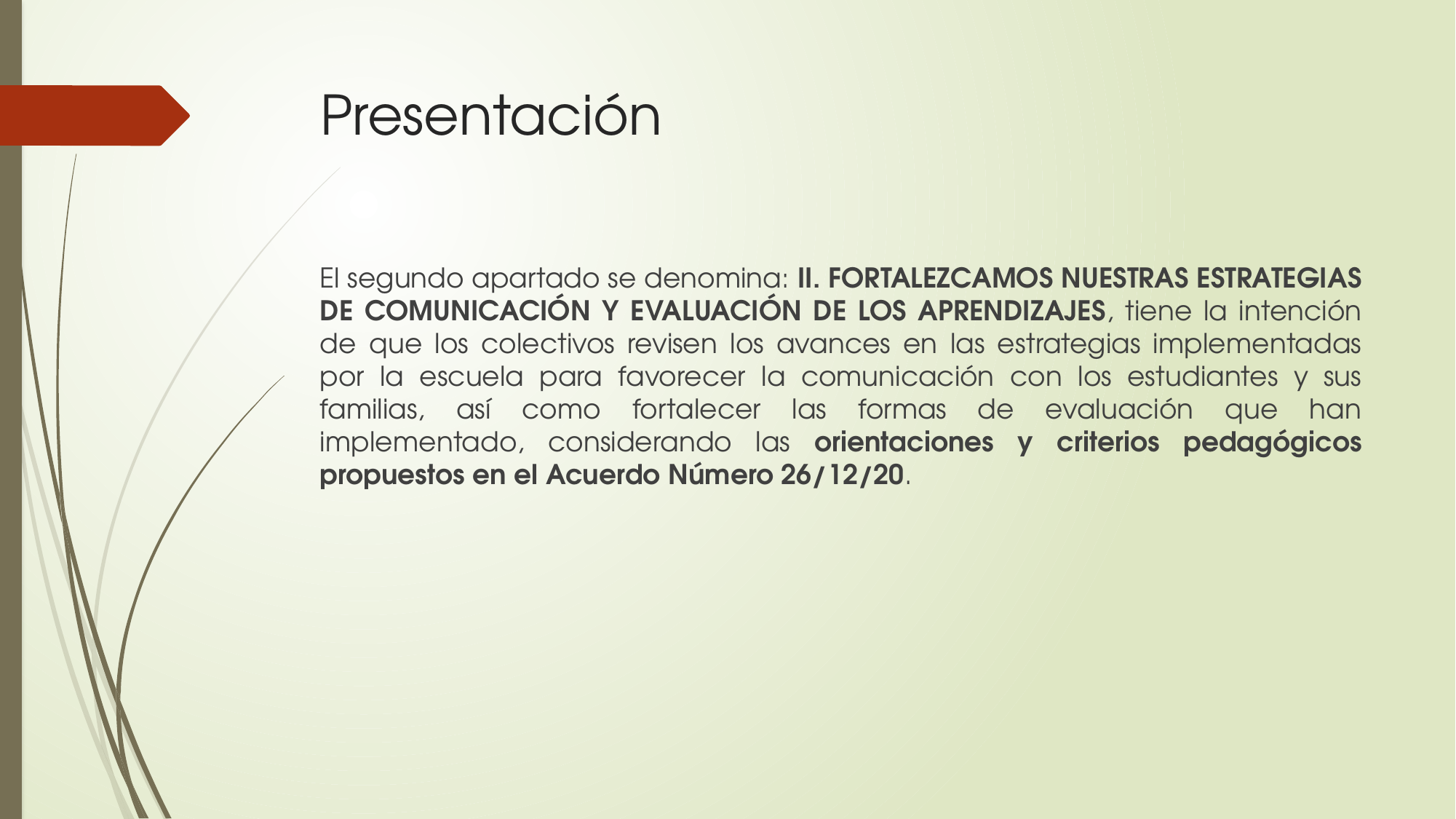

# Presentación
El segundo apartado se denomina: II. FORTALEZCAMOS NUESTRAS ESTRATEGIAS DE COMUNICACIÓN Y EVALUACIÓN DE LOS APRENDIZAJES, tiene la intención de que los colectivos revisen los avances en las estrategias implementadas por la escuela para favorecer la comunicación con los estudiantes y sus familias, así como fortalecer las formas de evaluación que han implementado, considerando las orientaciones y criterios pedagógicos propuestos en el Acuerdo Número 26/12/20.